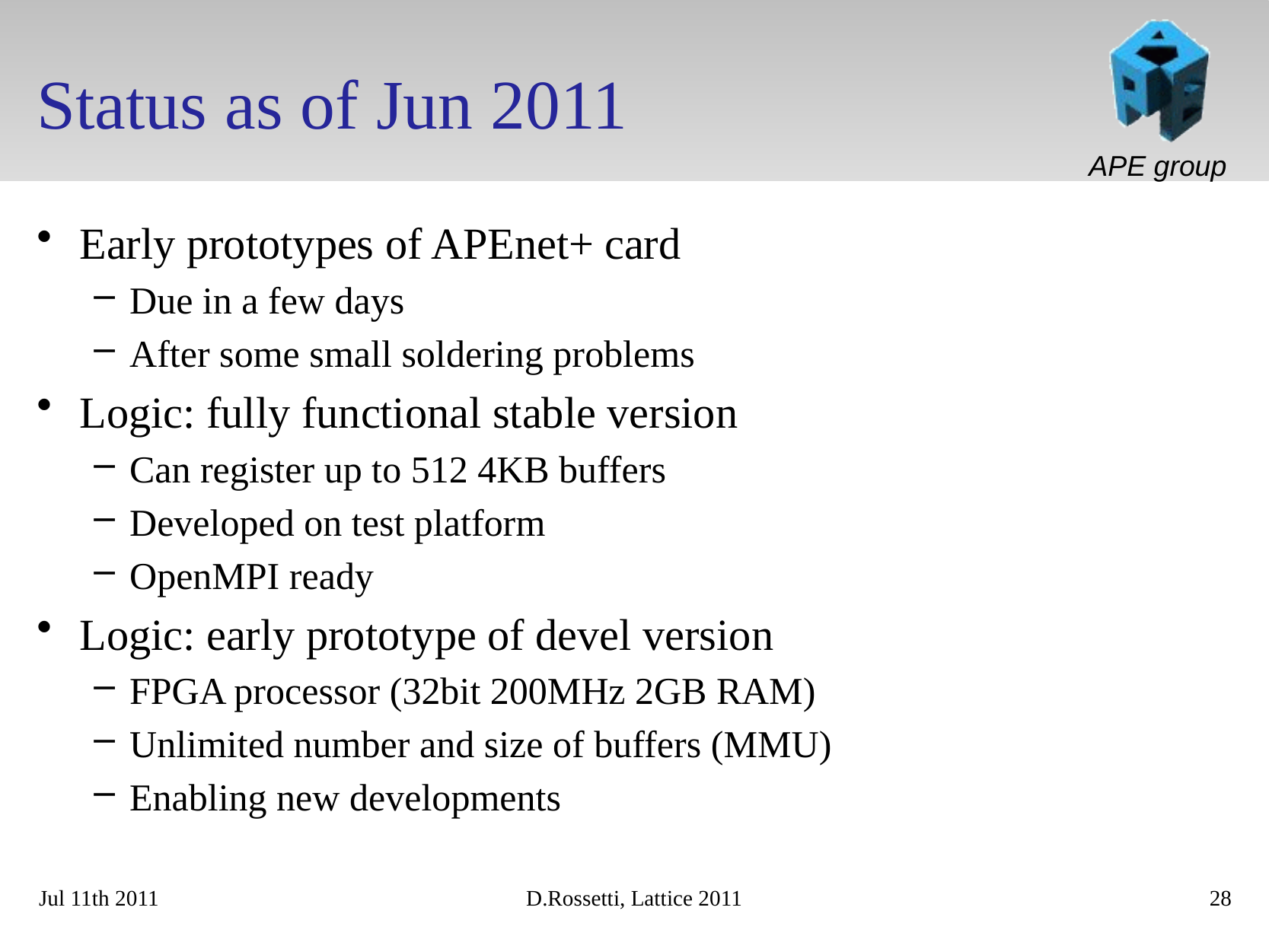

# Status as of Jun 2011
Early prototypes of APEnet+ card
Due in a few days
After some small soldering problems
Logic: fully functional stable version
Can register up to 512 4KB buffers
Developed on test platform
OpenMPI ready
Logic: early prototype of devel version
FPGA processor (32bit 200MHz 2GB RAM)
Unlimited number and size of buffers (MMU)
Enabling new developments
Jul 11th 2011
D.Rossetti, Lattice 2011
28